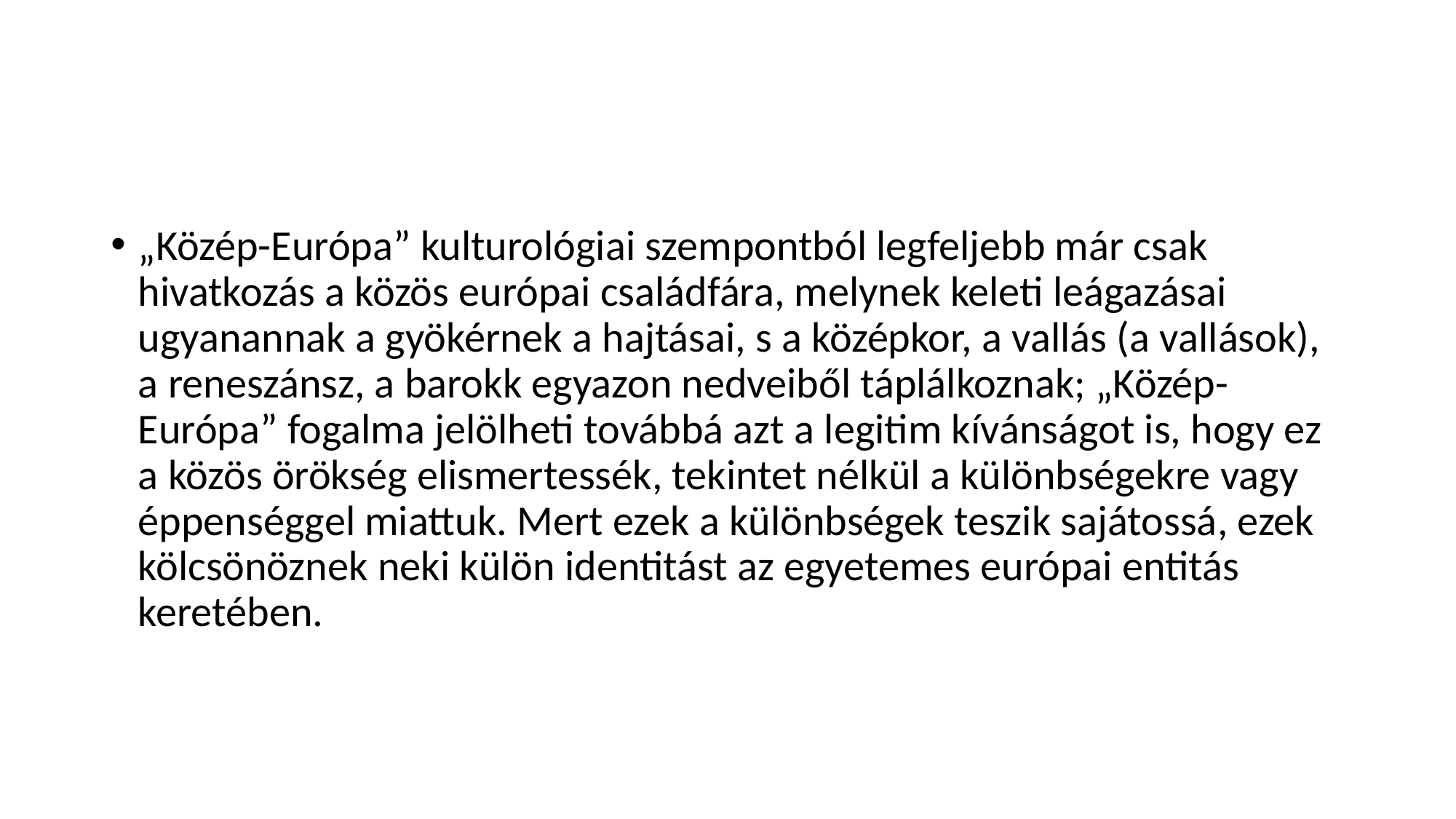

#
„Közép-Európa” kulturológiai szempontból legfeljebb már csak hivatkozás a közös európai családfára, melynek keleti leágazásai ugyanannak a gyökérnek a hajtásai, s a középkor, a vallás (a vallások), a reneszánsz, a barokk egyazon nedveiből táplálkoznak; „Közép-Európa” fogalma jelölheti továbbá azt a legitim kívánságot is, hogy ez a közös örökség elismertessék, tekintet nélkül a különbségekre vagy éppenséggel miattuk. Mert ezek a különbségek teszik sajátossá, ezek kölcsönöznek neki külön identitást az egyetemes európai entitás keretében.